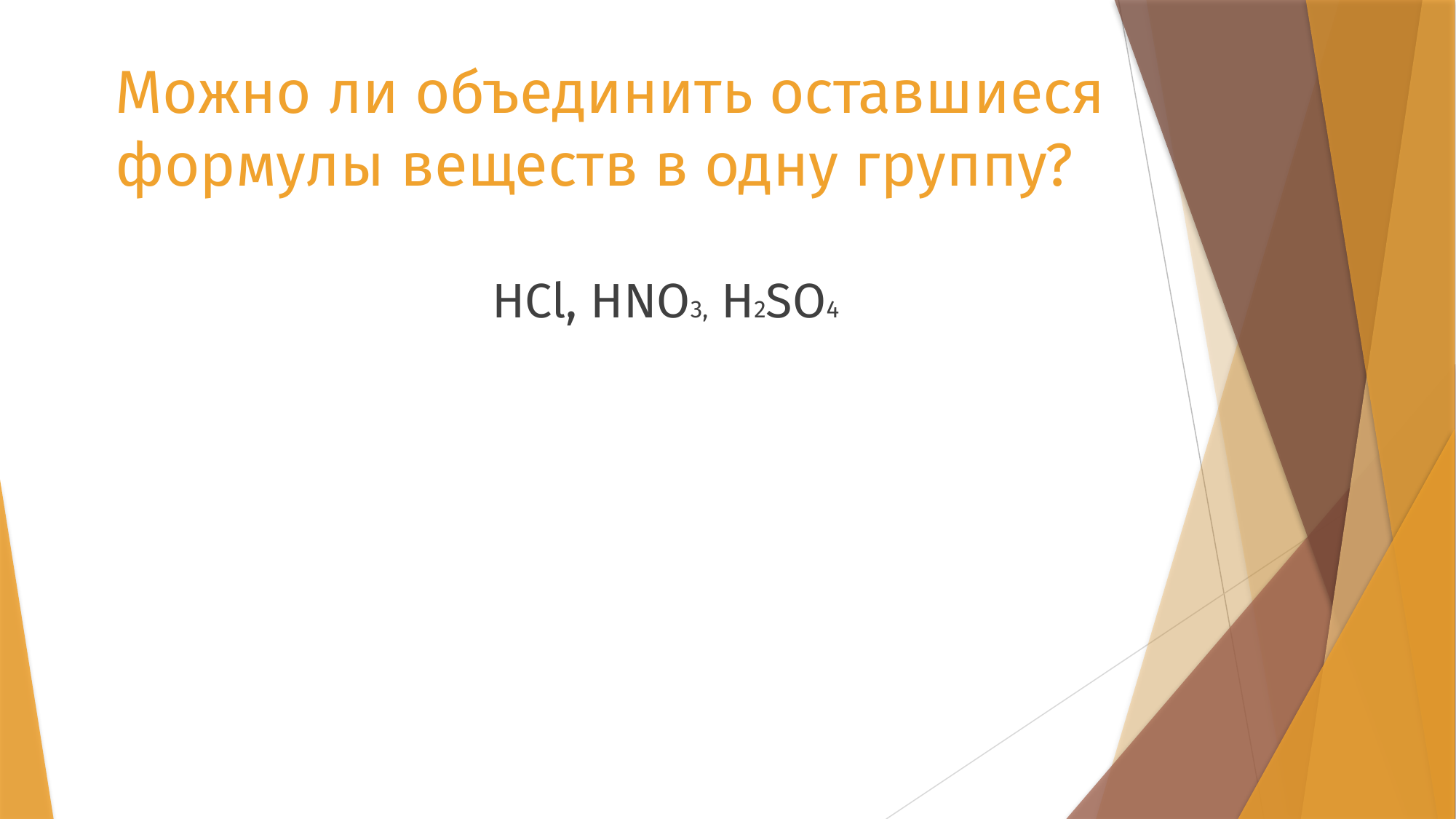

# Можно ли объединить оставшиеся формулы веществ в одну группу?
HCl, HNO3,  H2SO4